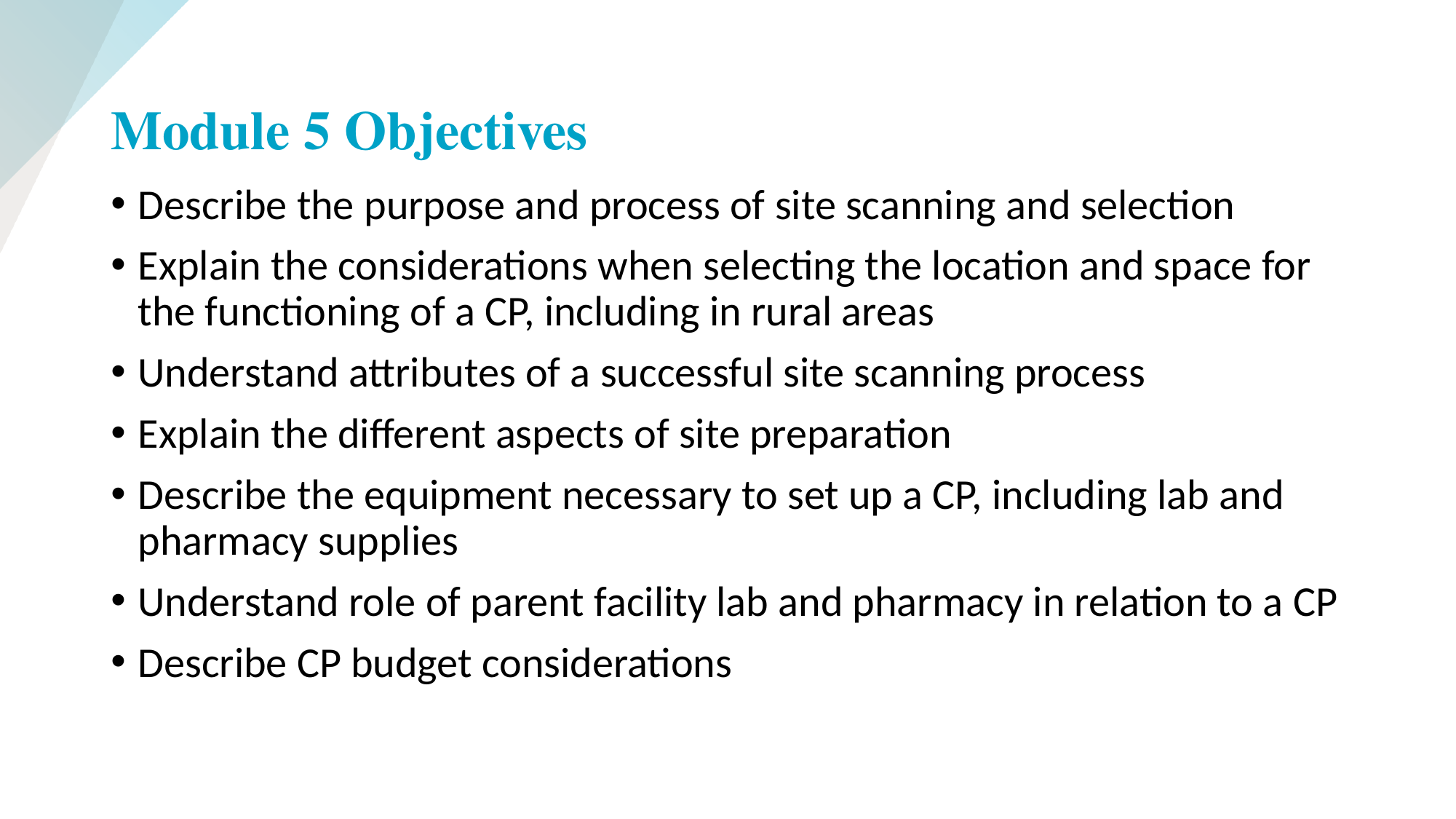

# Module 5 Objectives
Describe the purpose and process of site scanning and selection
Explain the considerations when selecting the location and space for the functioning of a CP, including in rural areas
Understand attributes of a successful site scanning process
Explain the different aspects of site preparation
Describe the equipment necessary to set up a CP, including lab and pharmacy supplies
Understand role of parent facility lab and pharmacy in relation to a CP
Describe CP budget considerations